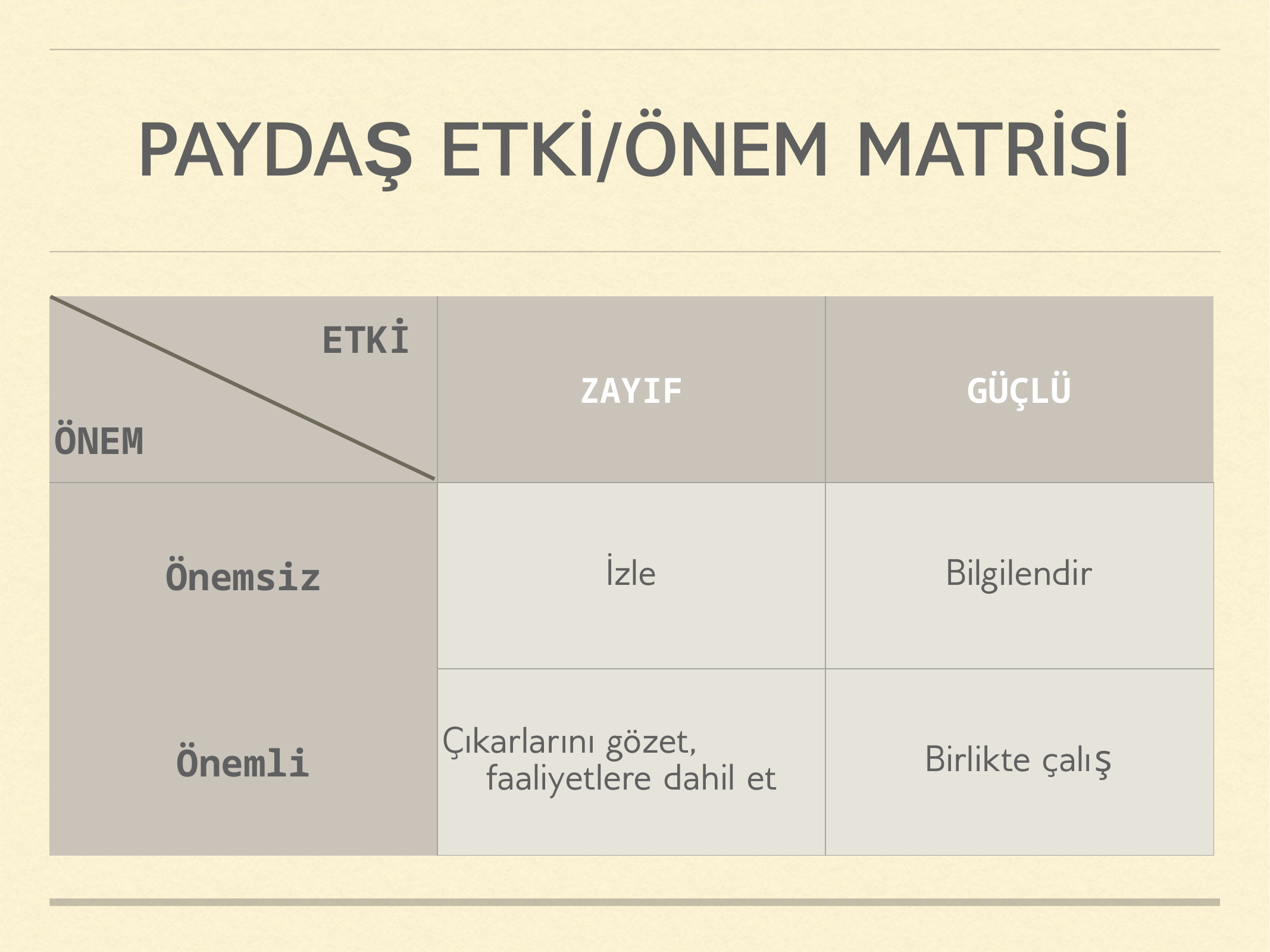

# PAYDAŞ ETKİ/ÖNEM MATRİSİ
| ETKİ ÖNEM | ZAYIF | GÜÇLÜ |
| --- | --- | --- |
| Önemsiz | İzle | Bilgilendir |
| Önemli | Çıkarlarını gözet, faaliyetlere dahil et | Birlikte çalış |